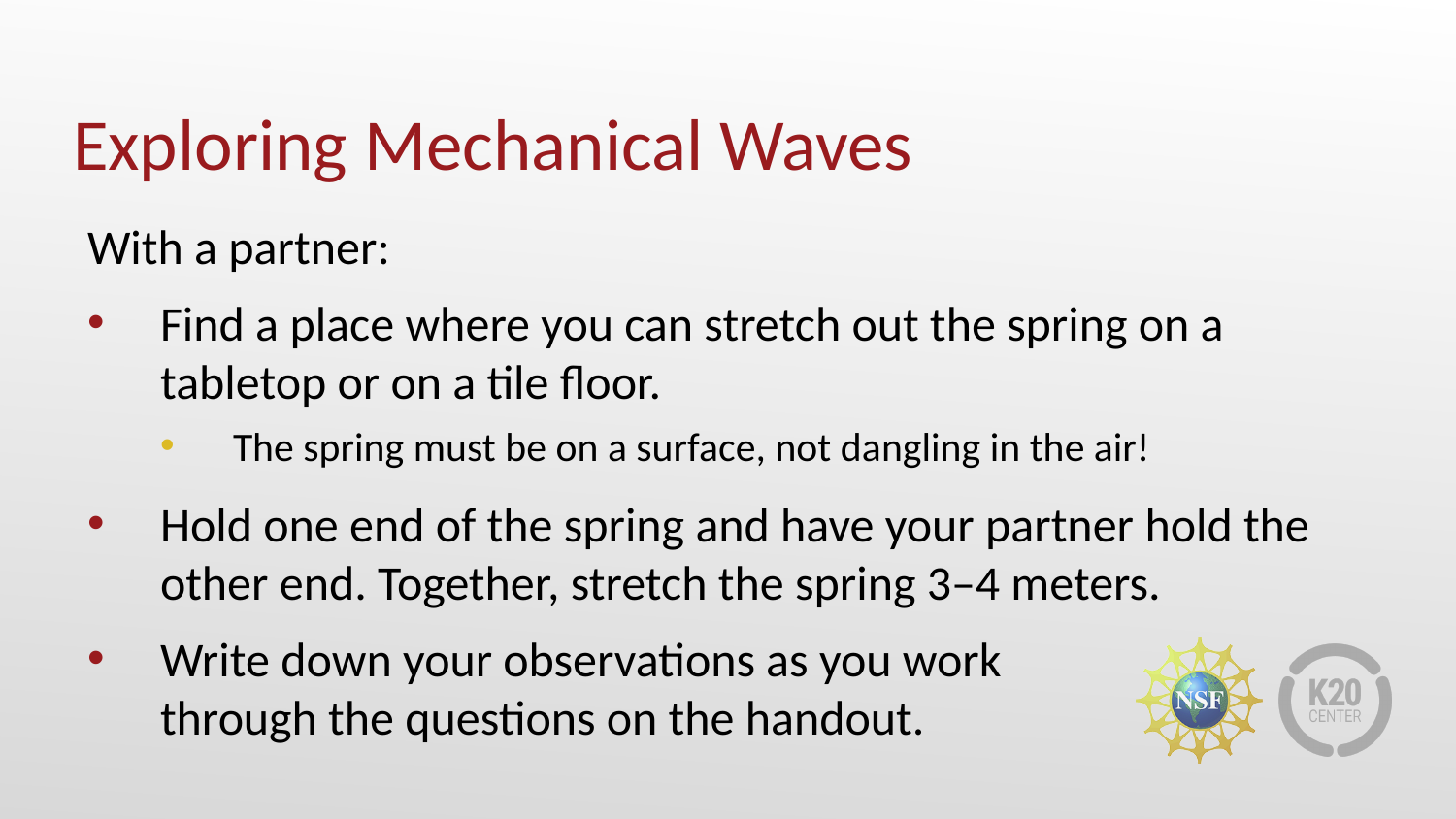

# Exploring Mechanical Waves
With a partner:
Find a place where you can stretch out the spring on a tabletop or on a tile floor.
The spring must be on a surface, not dangling in the air!
Hold one end of the spring and have your partner hold the other end. Together, stretch the spring 3–4 meters.
Write down your observations as you work
through the questions on the handout.